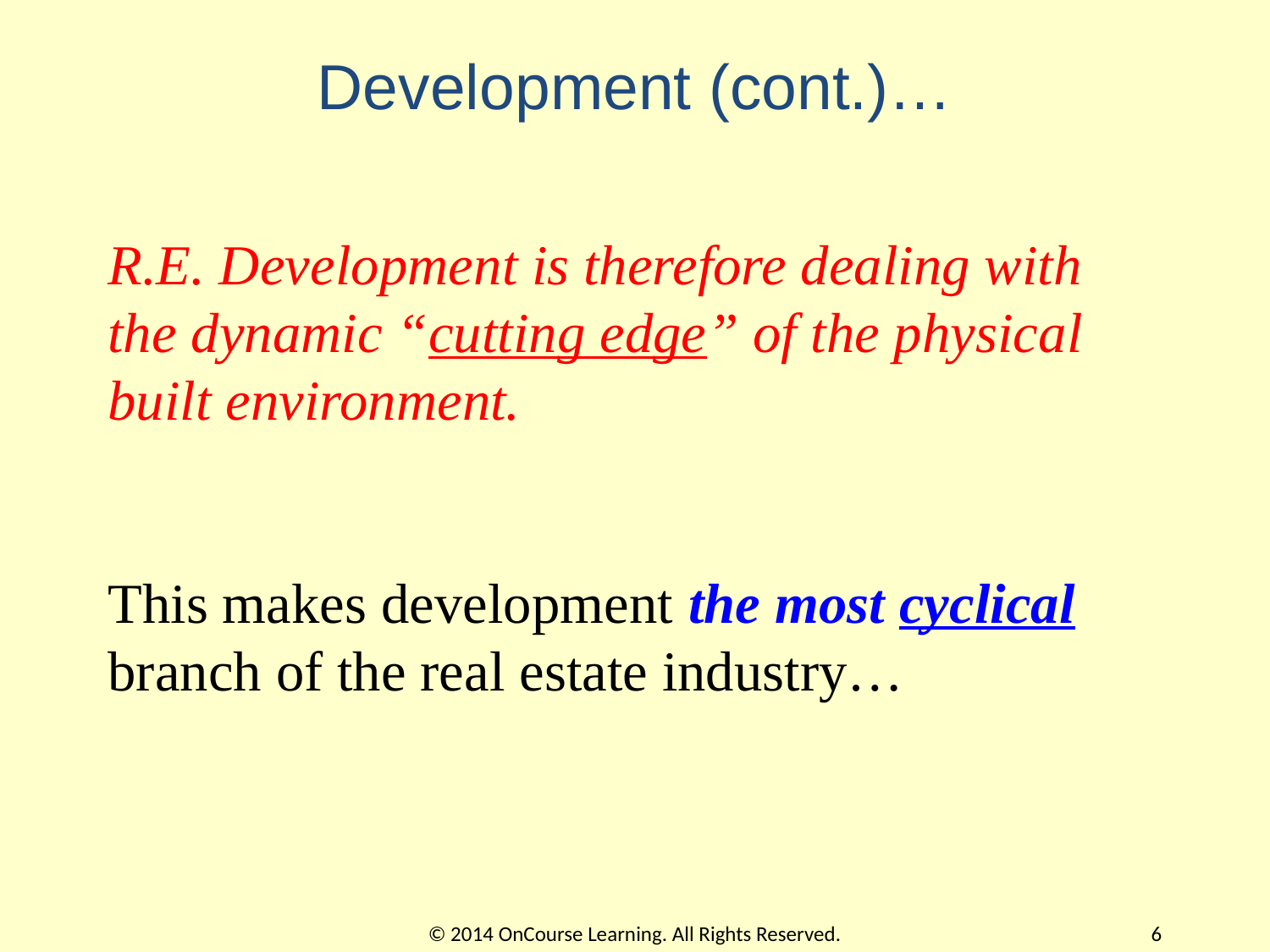

# Development (cont.)…
R.E. Development is therefore dealing with the dynamic “cutting edge” of the physical built environment.
 
 
This makes development the most cyclical branch of the real estate industry…
© 2014 OnCourse Learning. All Rights Reserved.
6